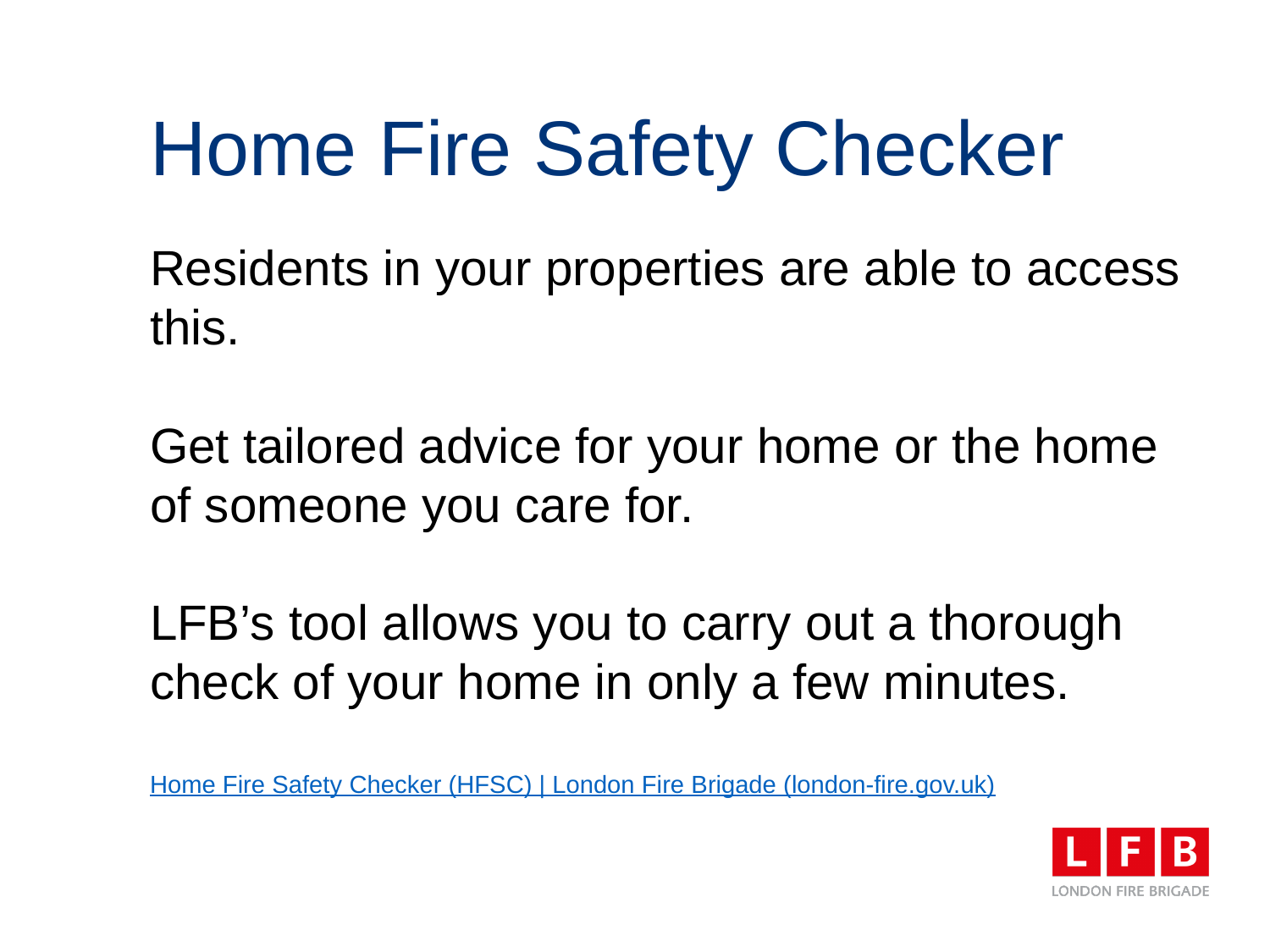

# Home Fire Safety Checker
Residents in your properties are able to access this.

Get tailored advice for your home or the home of someone you care for.

LFB’s tool allows you to carry out a thorough check of your home in only a few minutes.

Home Fire Safety Checker (HFSC) | London Fire Brigade (london-fire.gov.uk)